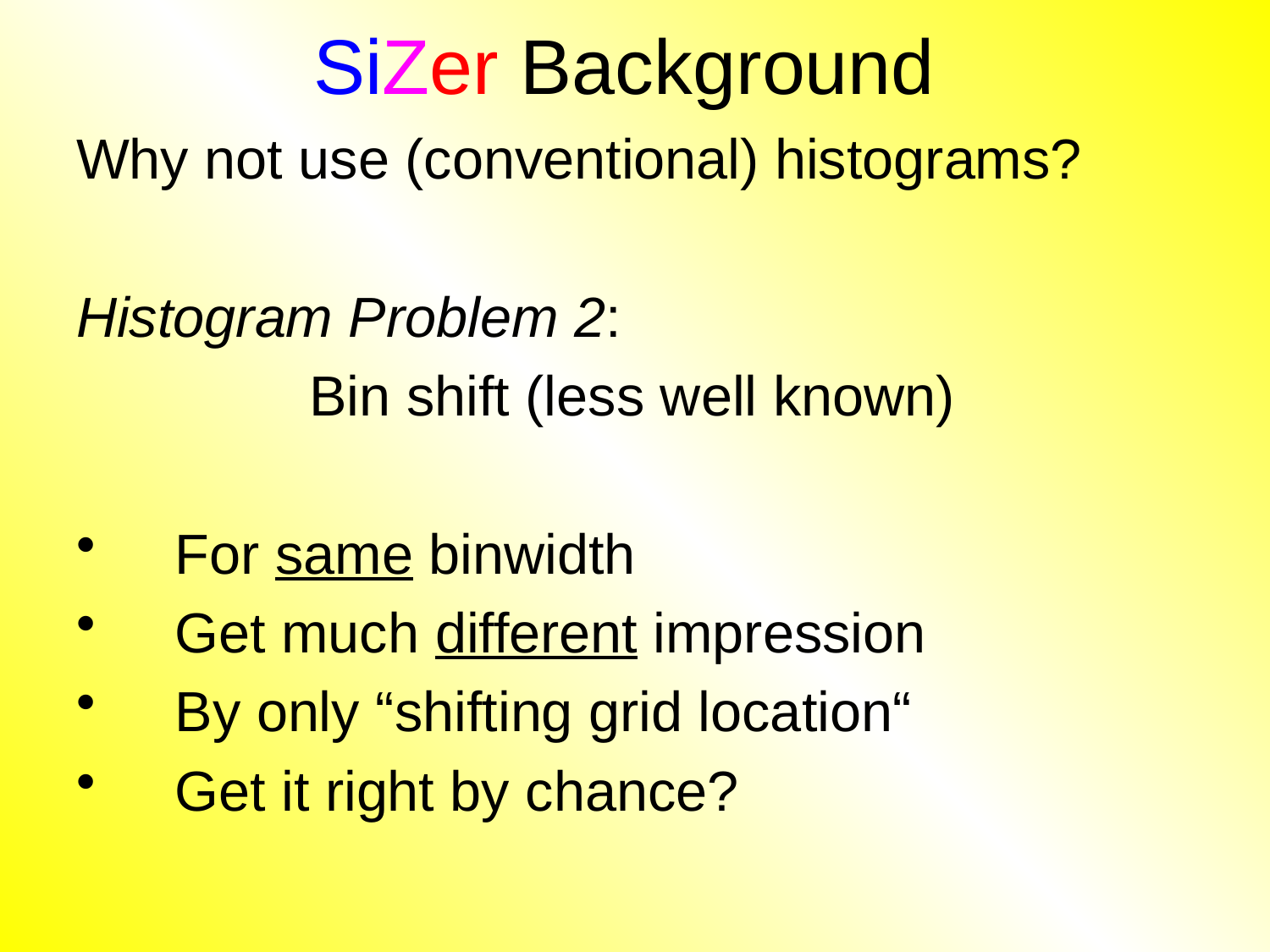

# SiZer Background
Why not use (conventional) histograms?

Histogram Problem 2:
Bin shift (less well known)

For same binwidth
Get much different impression
By only “shifting grid location“
Get it right by chance?